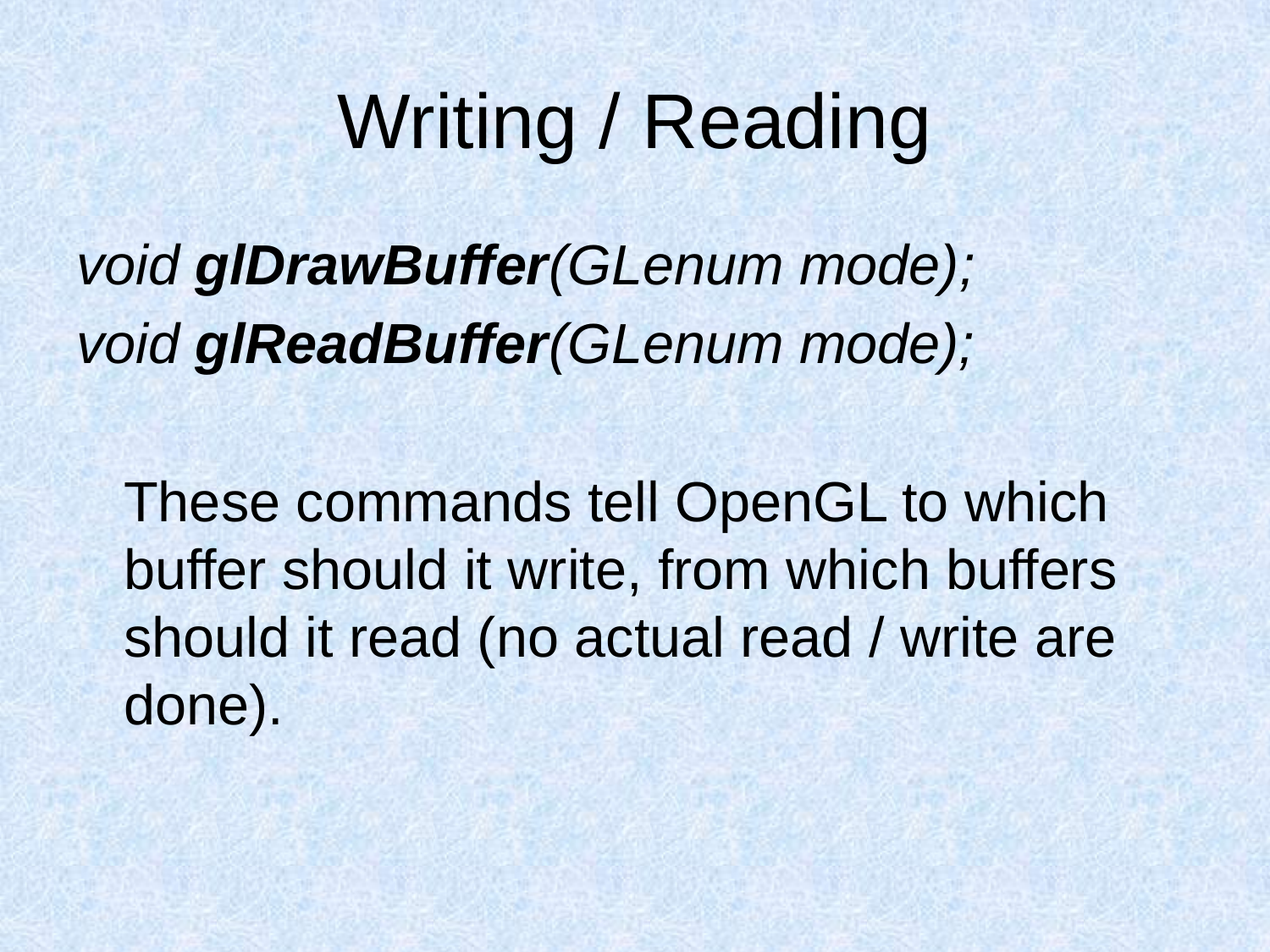

# Writing / Reading
void glDrawBuffer(GLenum mode);
void glReadBuffer(GLenum mode);

	These commands tell OpenGL to which buffer should it write, from which buffers should it read (no actual read / write are done).